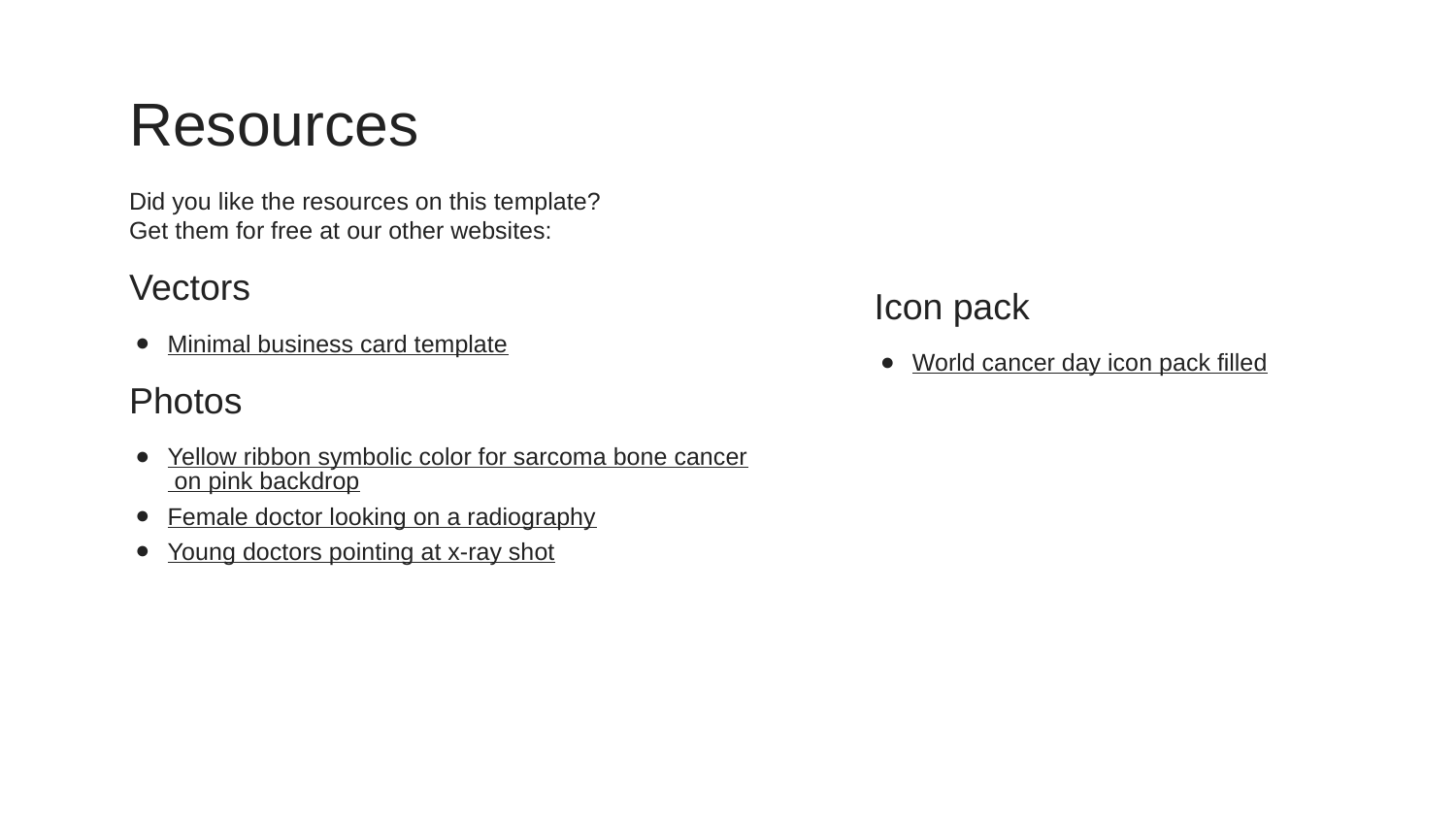

# Resources
Did you like the resources on this template?
Get them for free at our other websites:
Vectors
Minimal business card template
Photos
Yellow ribbon symbolic color for sarcoma bone cancer on pink backdrop
Female doctor looking on a radiography
Young doctors pointing at x-ray shot
Icon pack
World cancer day icon pack filled